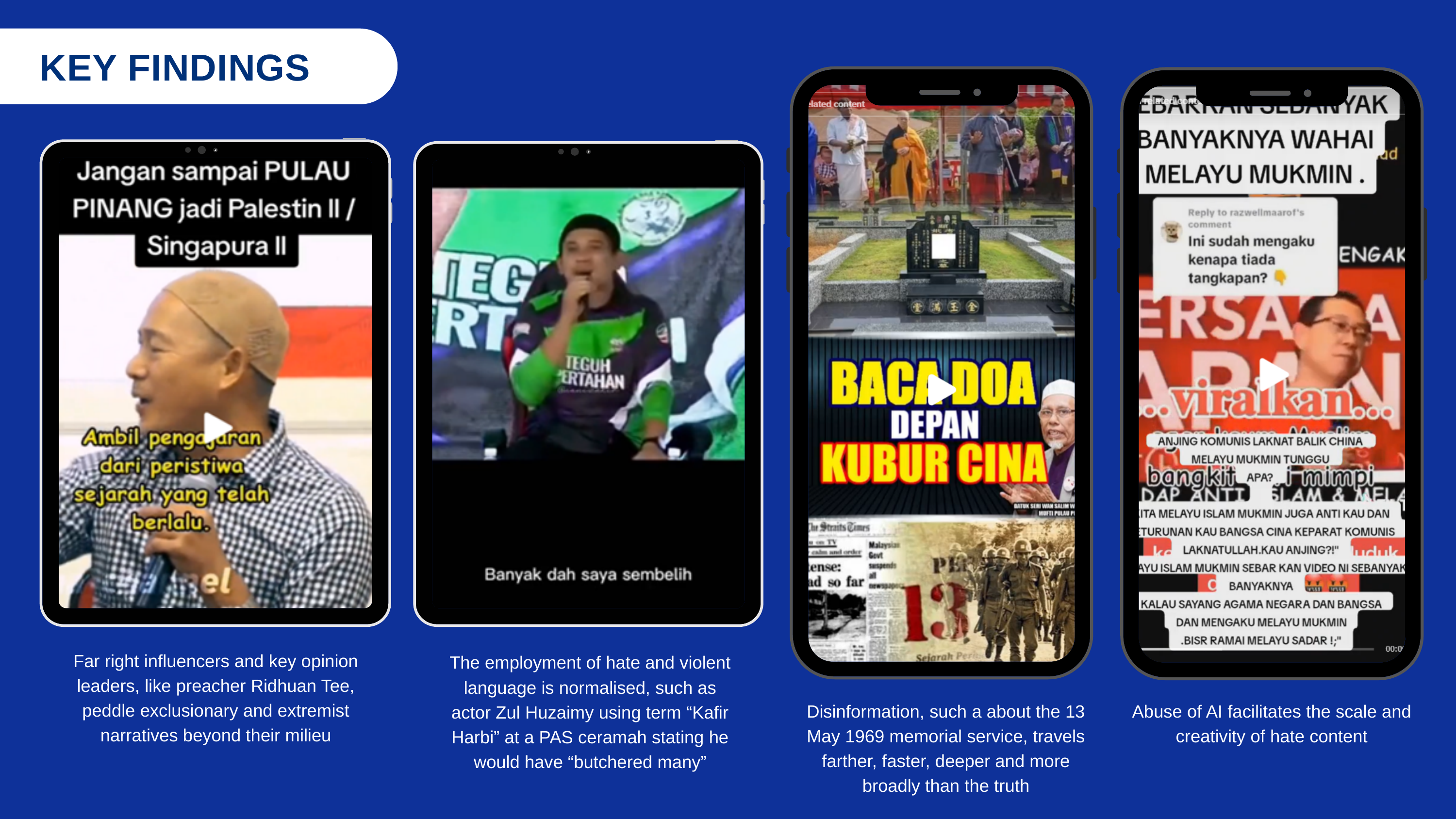

KEY FINDINGS

Far right influencers and key opinion leaders, like preacher Ridhuan Tee, peddle exclusionary and extremist narratives beyond their milieu
The employment of hate and violent language is normalised, such as actor Zul Huzaimy using term “Kafir Harbi” at a PAS ceramah stating he would have “butchered many”
Disinformation, such a about the 13 May 1969 memorial service, travels farther, faster, deeper and more broadly than the truth
Abuse of AI facilitates the scale and creativity of hate content